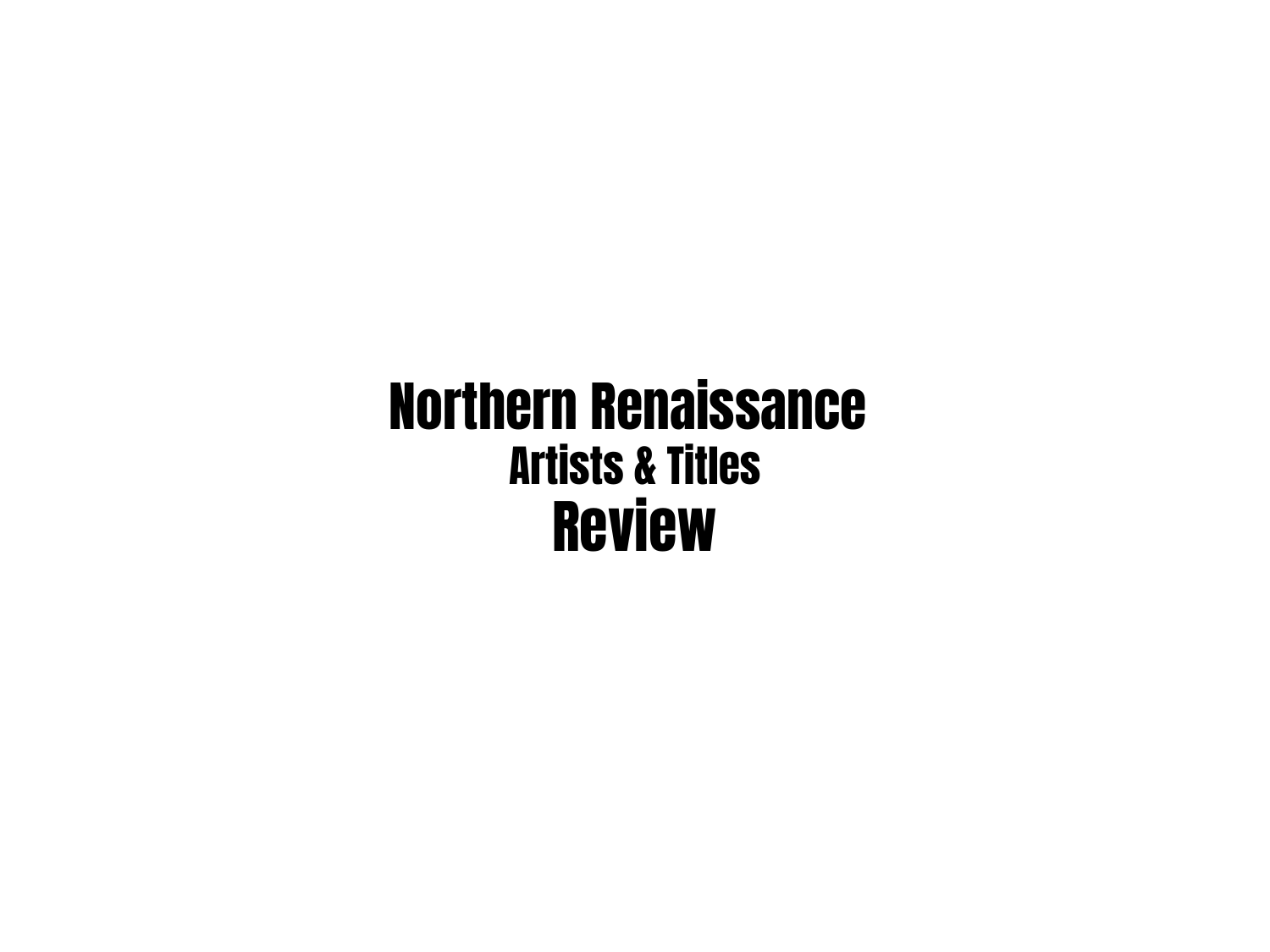

# Northern Renaissance Artists & Titles Review